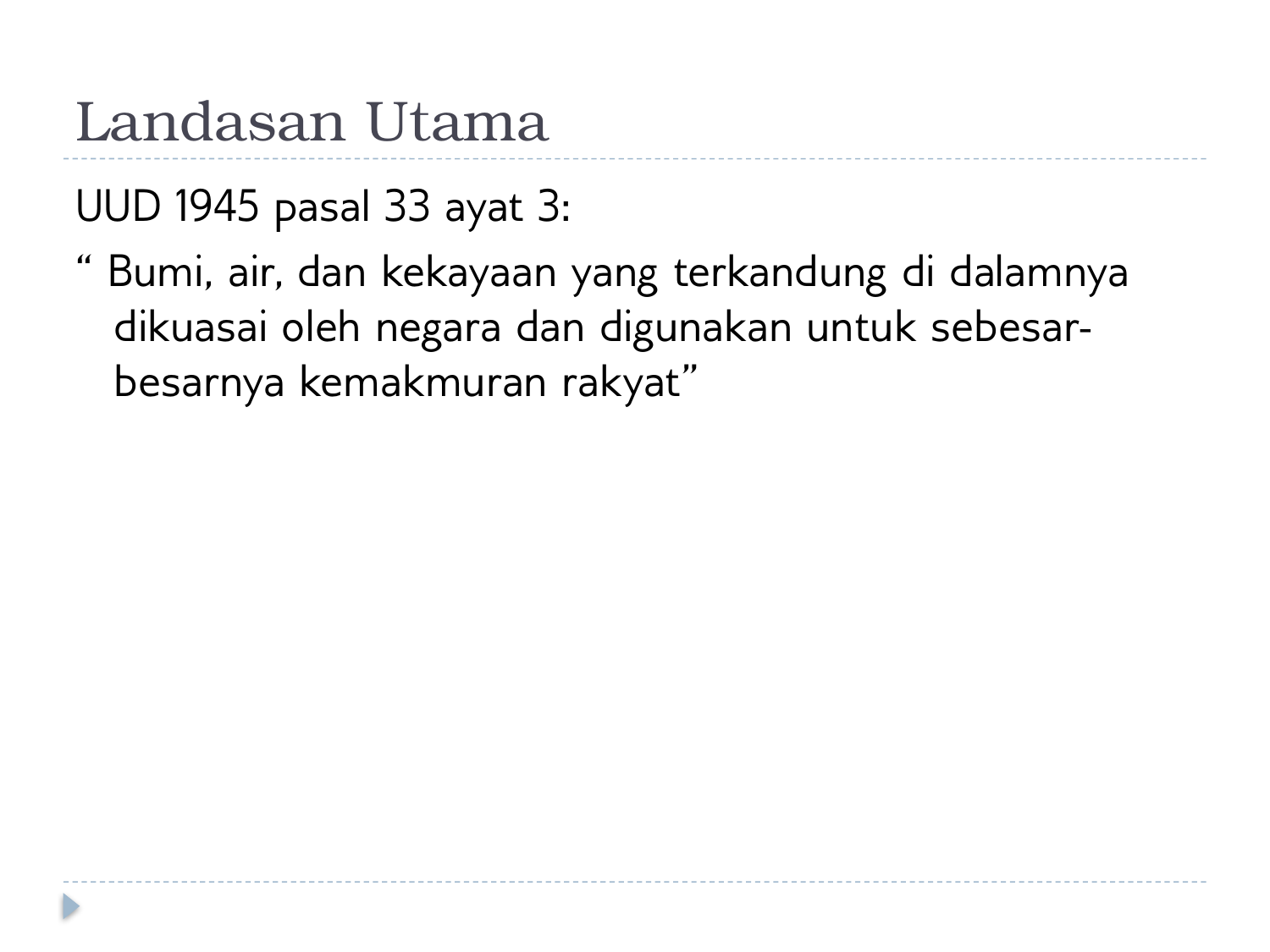

# Landasan Utama
UUD 1945 pasal 33 ayat 3:
“ Bumi, air, dan kekayaan yang terkandung di dalamnya dikuasai oleh negara dan digunakan untuk sebesar-besarnya kemakmuran rakyat”